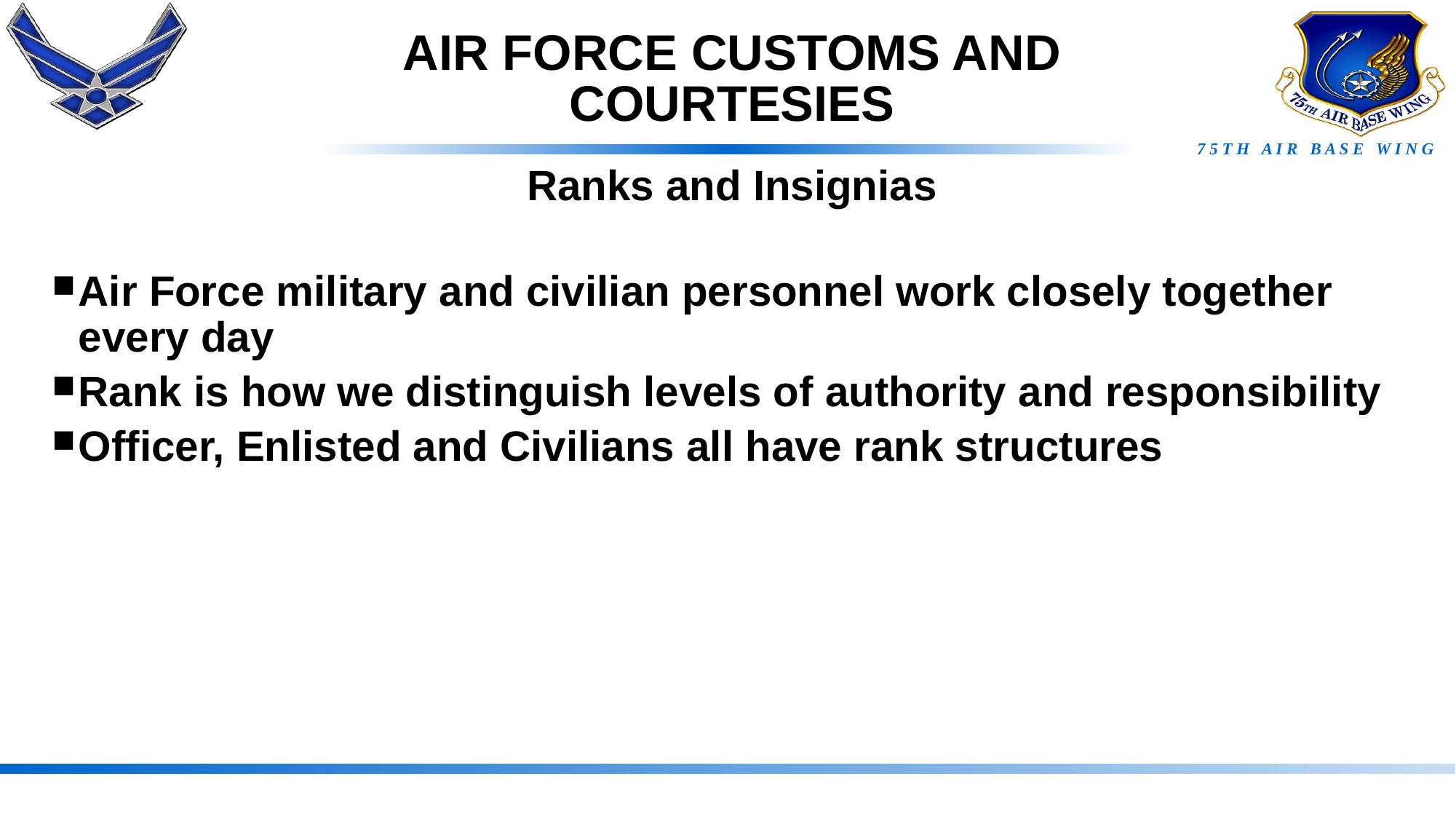

# AIR FORCE CUSTOMS AND COURTESIES
Ranks and Insignias
Air Force military and civilian personnel work closely together every day
Rank is how we distinguish levels of authority and responsibility
Officer, Enlisted and Civilians all have rank structures